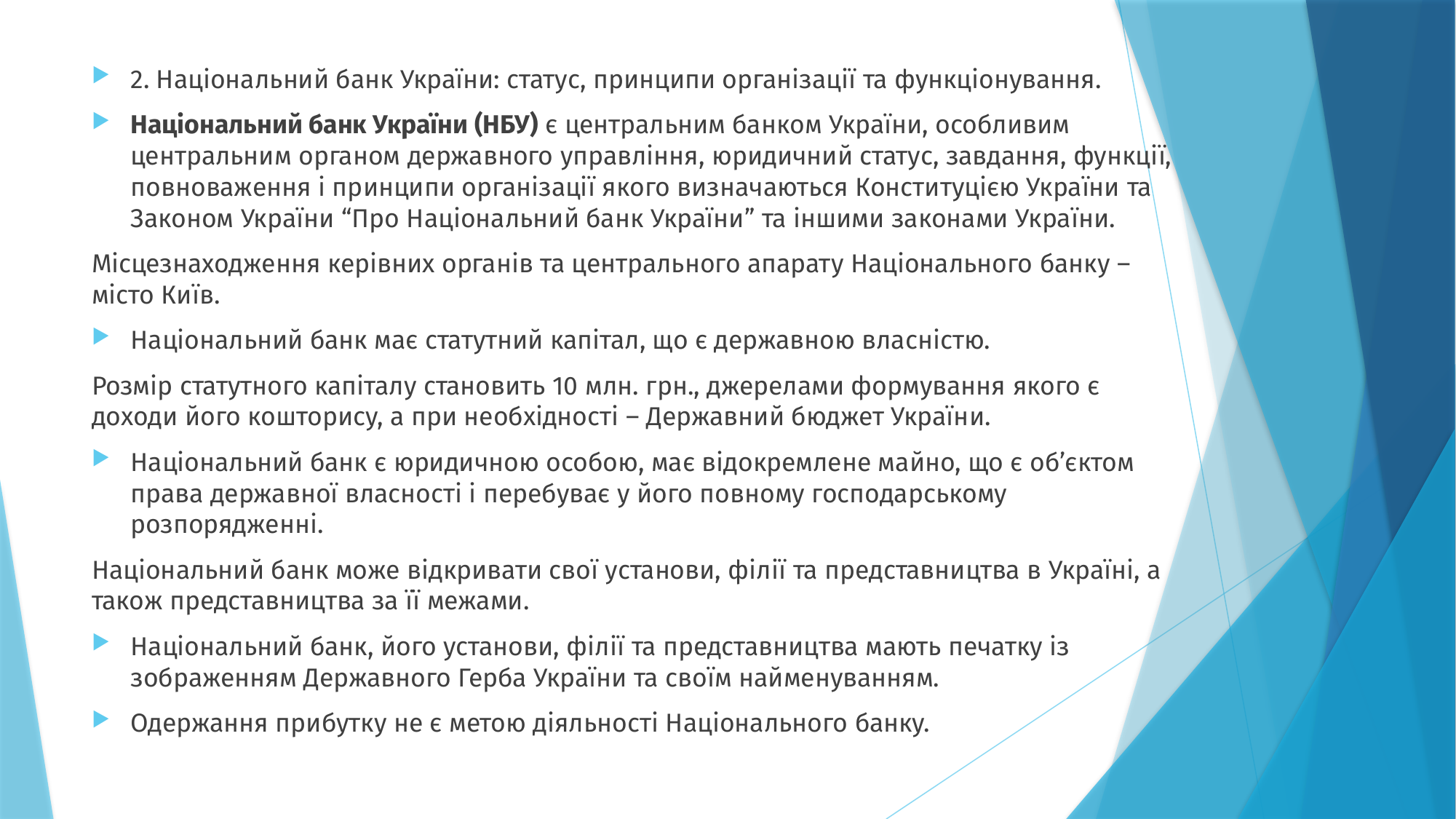

2. Національний банк України: статус, принципи організації та функціонування.
Національний банк України (НБУ) є центральним банком України, особливим центральним органом державного управління, юридичний статус, завдання, функції, повноваження і принципи організації якого визначаються Конституцією України та Законом України “Про Національний банк України” та іншими законами України.
Місцезнаходження керівних органів та центрального апарату Національного банку – місто Київ.
Національний банк має статутний капітал, що є державною власністю.
Розмір статутного капіталу становить 10 млн. грн., джерелами формування якого є доходи його кошторису, а при необхідності – Державний бюджет України.
Національний банк є юридичною особою, має відокремлене майно, що є об’єктом права державної власності і перебуває у його повному господарському розпорядженні.
Національний банк може відкривати свої установи, філії та представництва в Україні, а також представництва за її межами.
Національний банк, його установи, філії та представництва мають печатку із зображенням Державного Герба України та своїм найменуванням.
Одержання прибутку не є метою діяльності Національного банку.